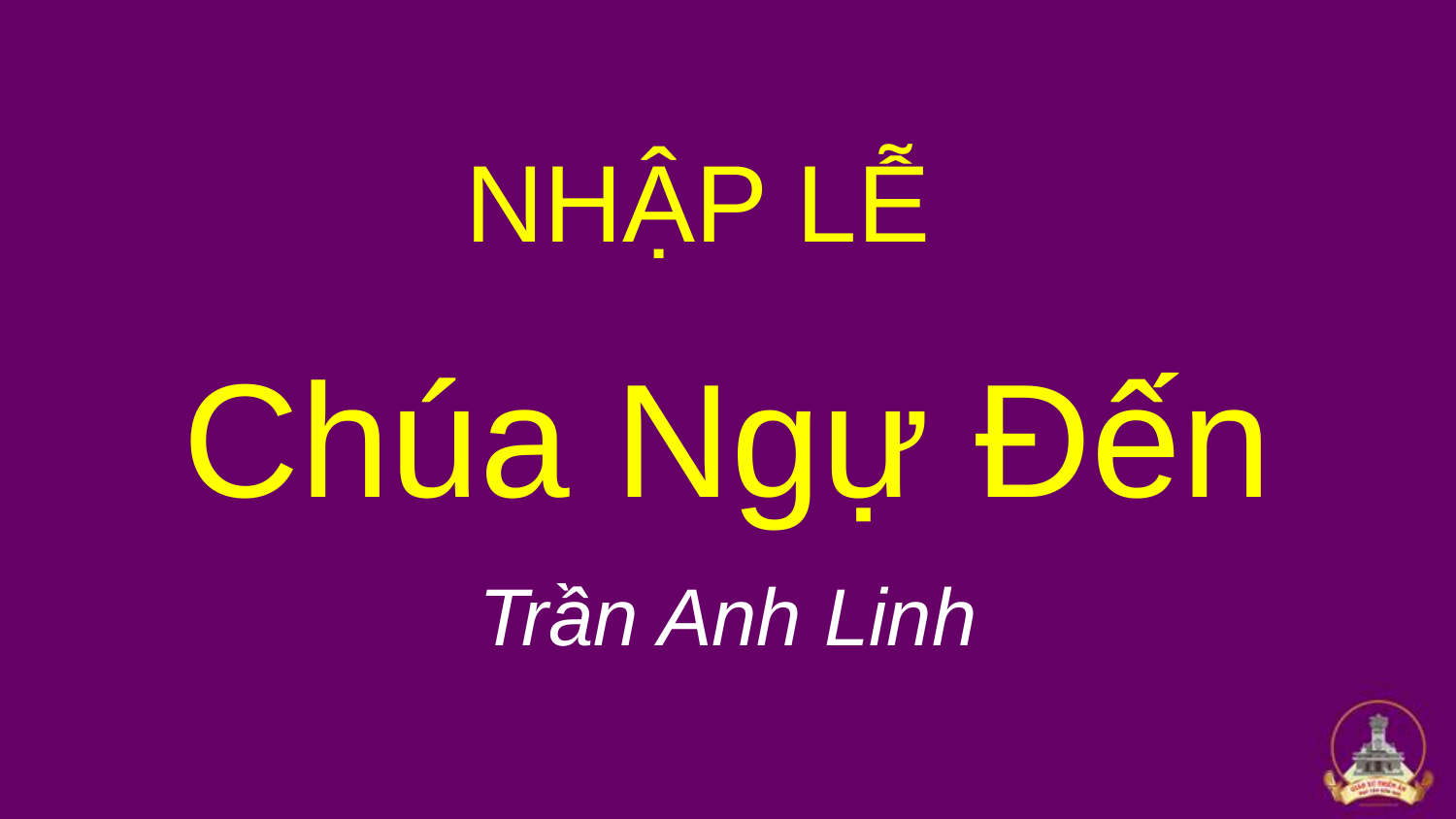

NHẬP LỄ
Chúa Ngự Đến
Trần Anh Linh